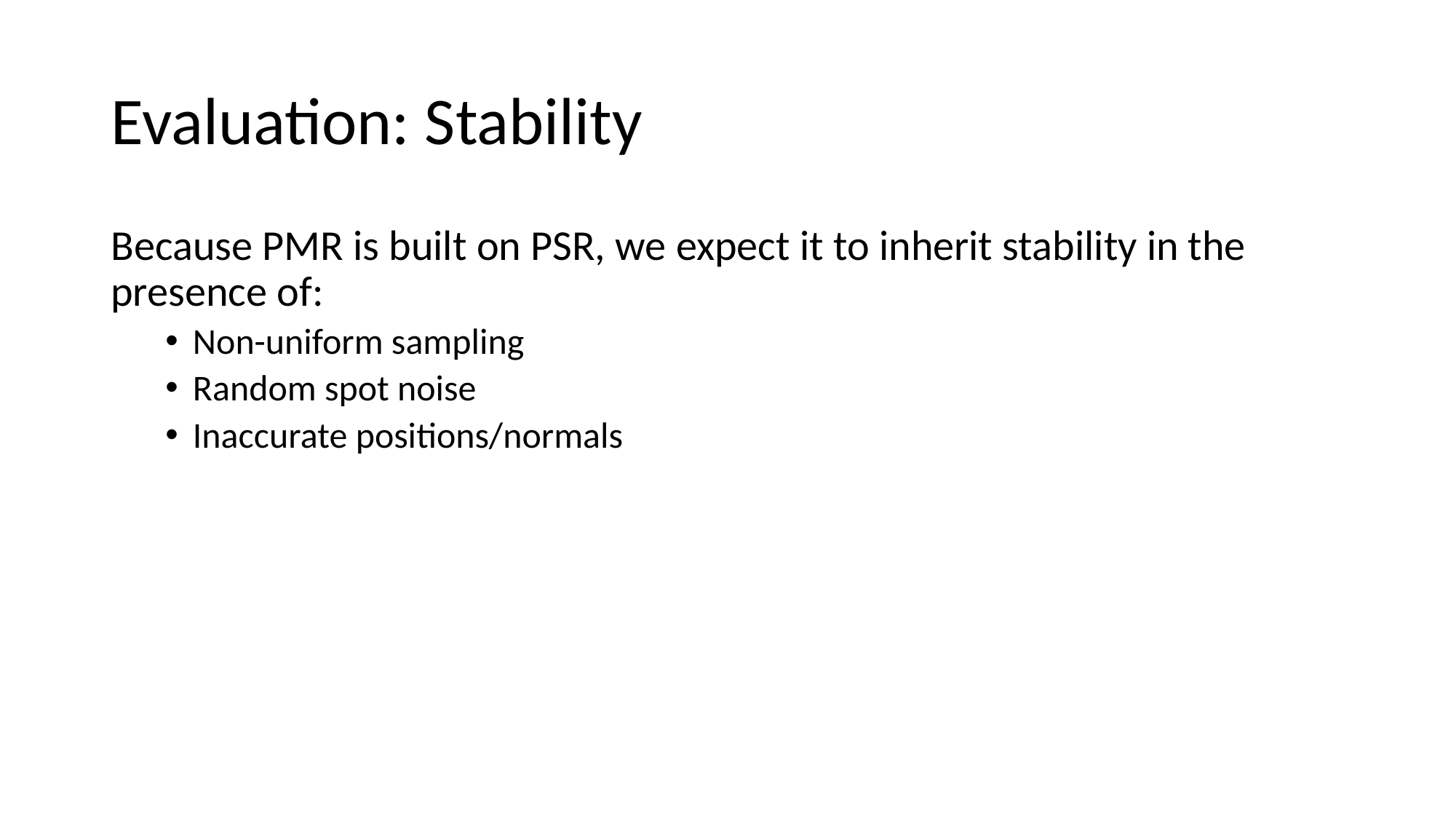

# Evaluation: Stability
Because PMR is built on PSR, we expect it to inherit stability in the presence of:
Non-uniform sampling
Random spot noise
Inaccurate positions/normals